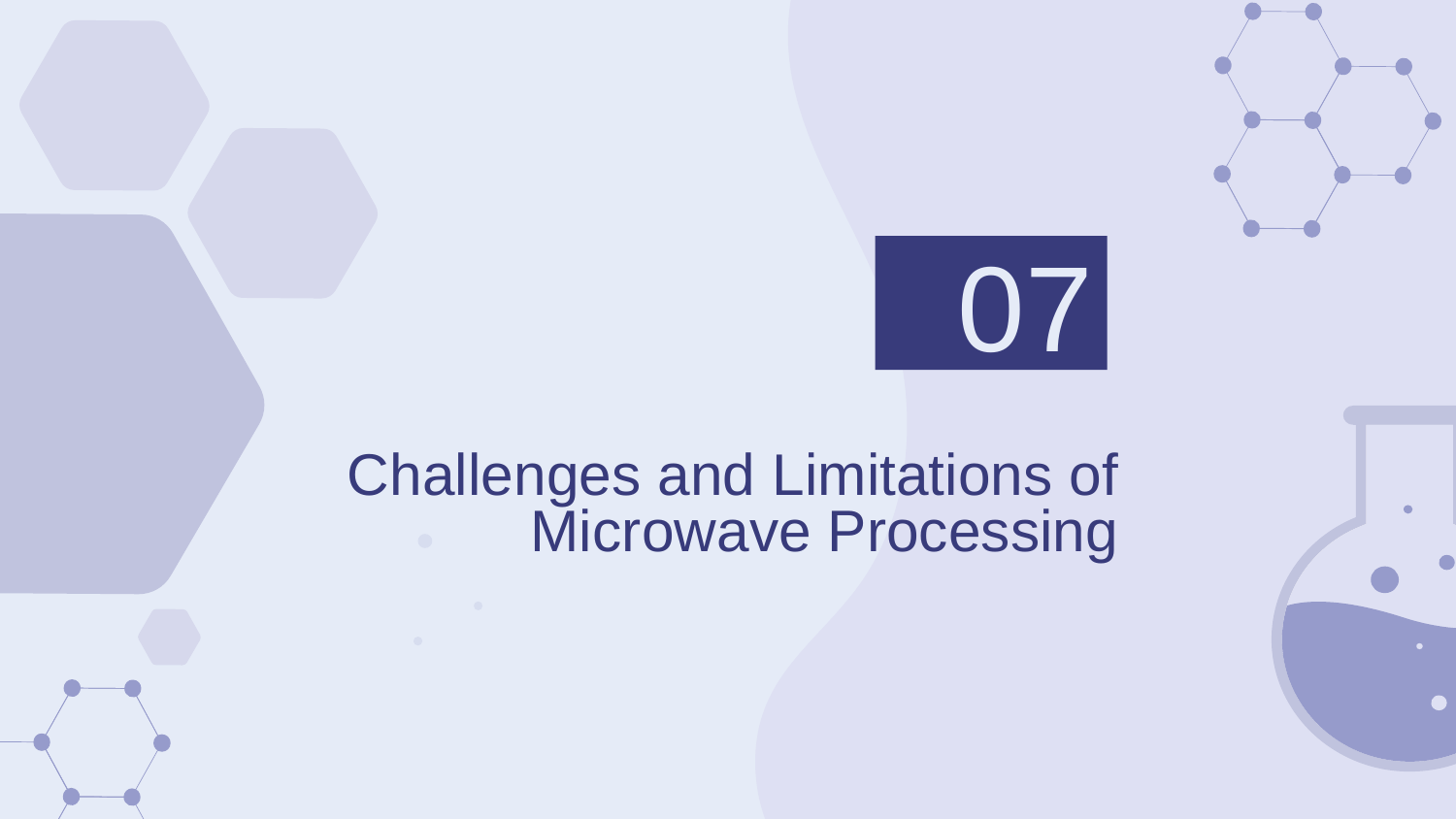

07
# Challenges and Limitations of Microwave Processing